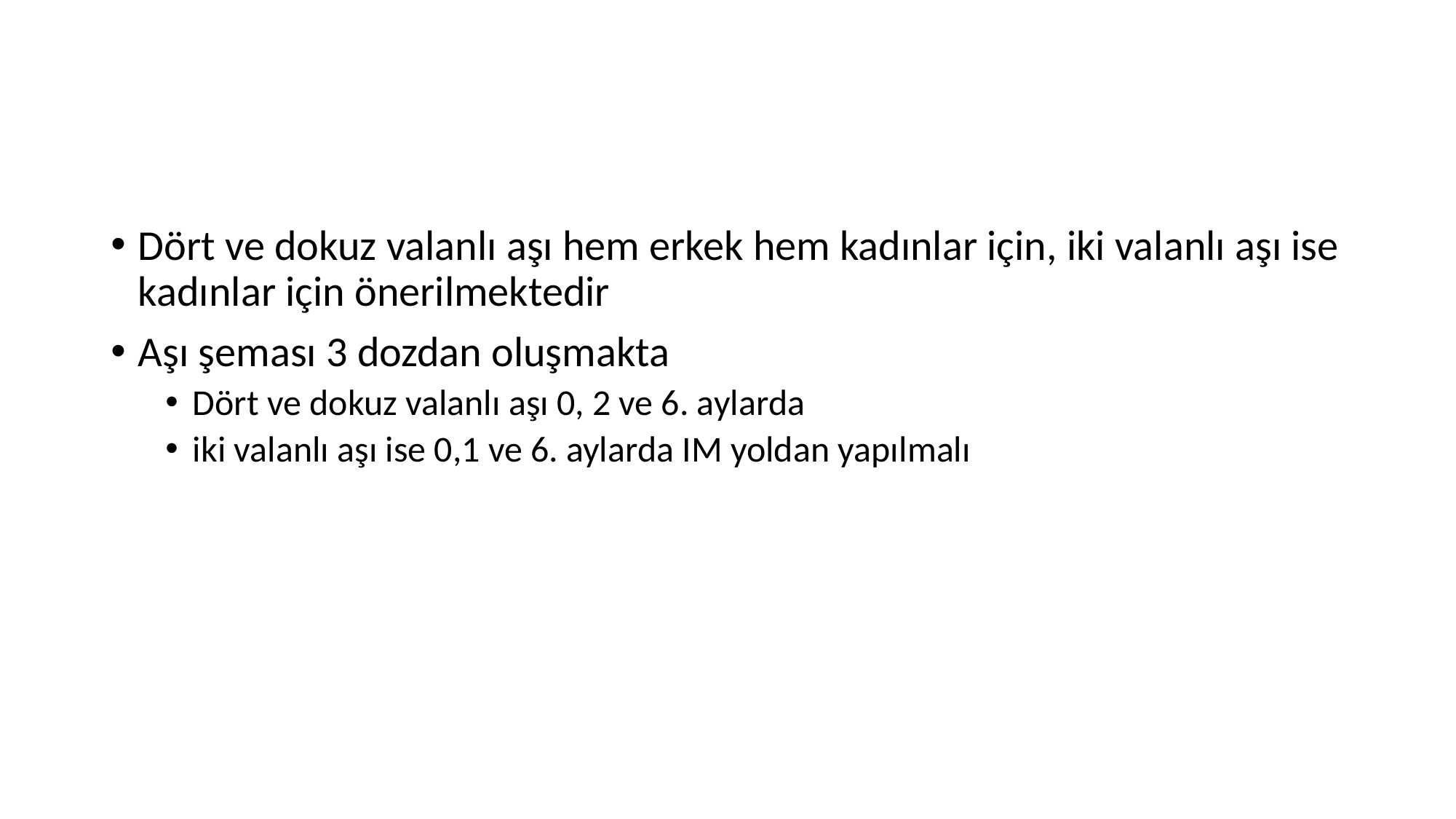

#
Dört ve dokuz valanlı aşı hem erkek hem kadınlar için, iki valanlı aşı ise kadınlar için önerilmektedir
Aşı şeması 3 dozdan oluşmakta
Dört ve dokuz valanlı aşı 0, 2 ve 6. aylarda
iki valanlı aşı ise 0,1 ve 6. aylarda IM yoldan yapılmalı